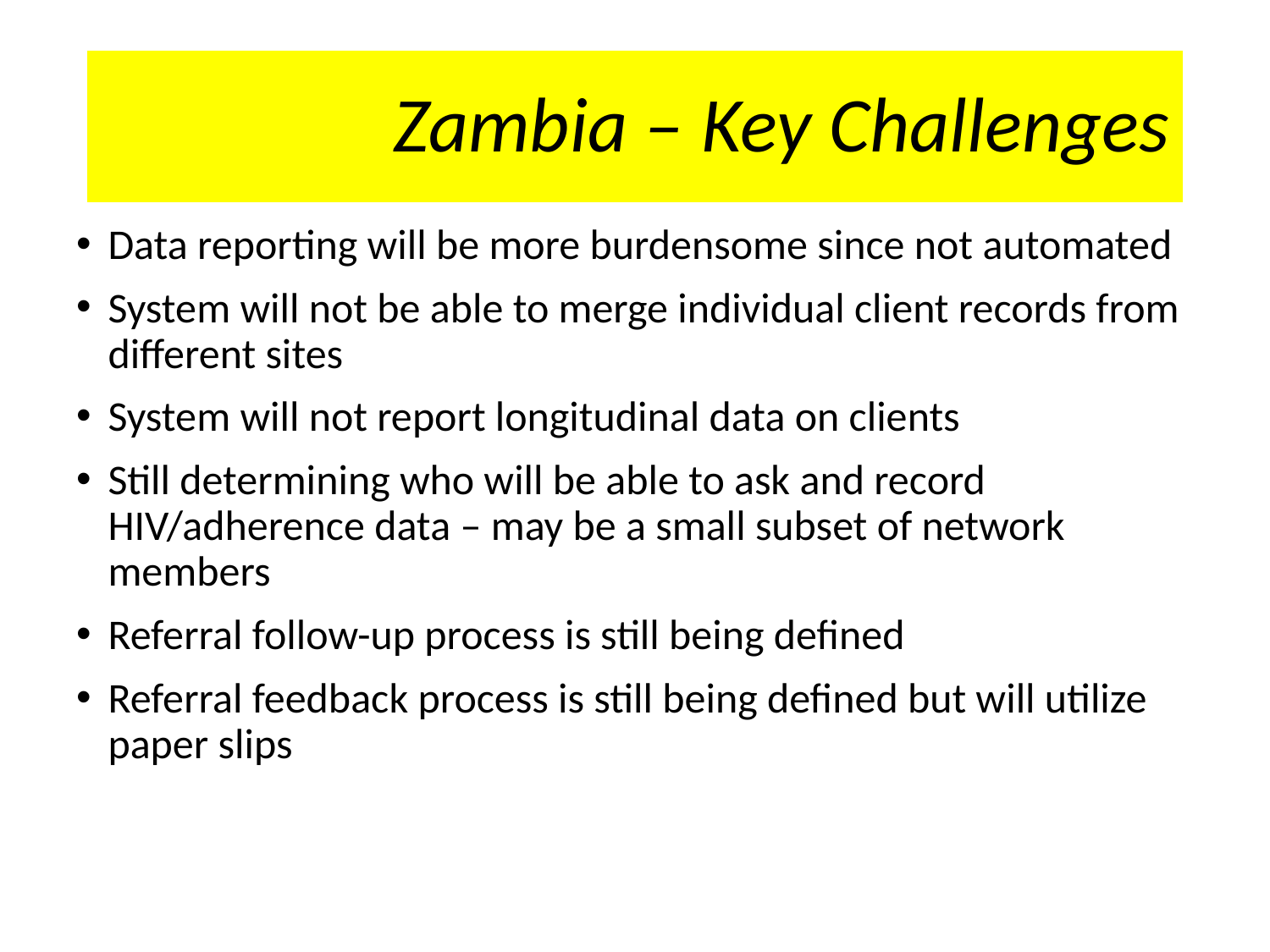

# Zambia – Key Challenges
Data reporting will be more burdensome since not automated
System will not be able to merge individual client records from different sites
System will not report longitudinal data on clients
Still determining who will be able to ask and record HIV/adherence data – may be a small subset of network members
Referral follow-up process is still being defined
Referral feedback process is still being defined but will utilize paper slips